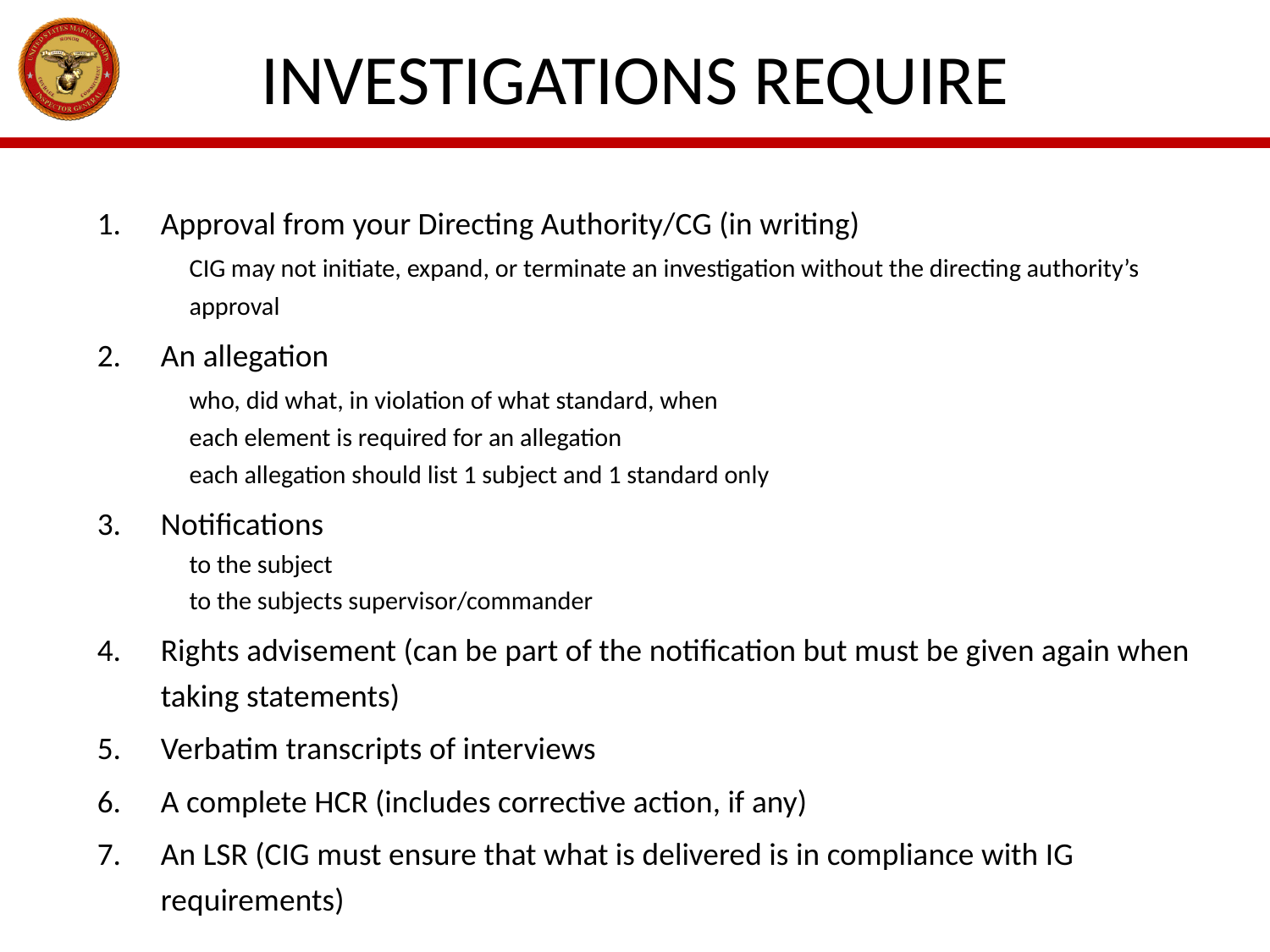

# Investigations Require
Approval from your Directing Authority/CG (in writing)
	CIG may not initiate, expand, or terminate an investigation without the directing authority’s approval
An allegation
	who, did what, in violation of what standard, when
	each element is required for an allegation
	each allegation should list 1 subject and 1 standard only
Notifications
	to the subject
	to the subjects supervisor/commander
Rights advisement (can be part of the notification but must be given again when taking statements)
Verbatim transcripts of interviews
A complete HCR (includes corrective action, if any)
An LSR (CIG must ensure that what is delivered is in compliance with IG requirements)

12